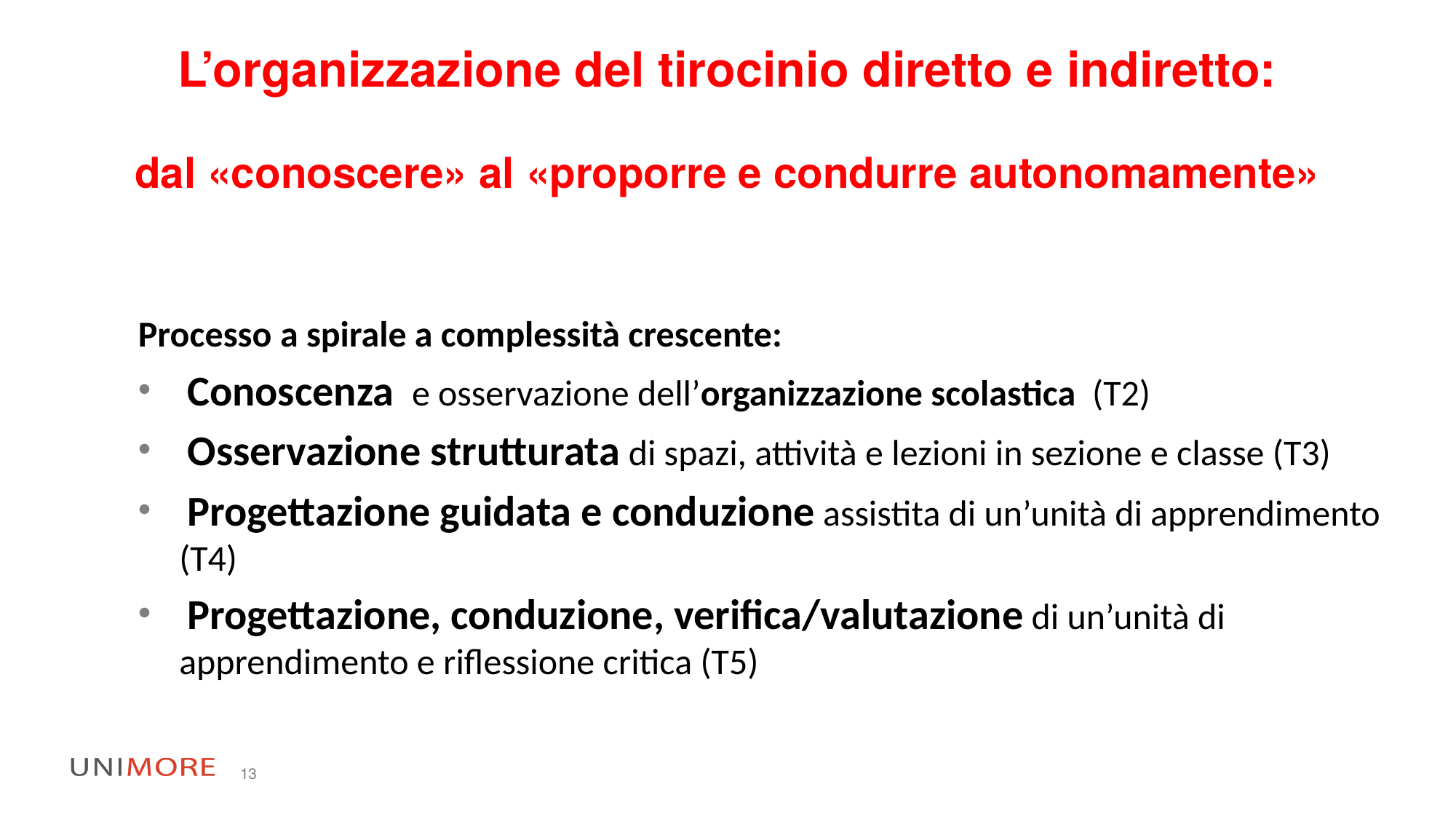

# L’organizzazione del tirocinio diretto e indiretto:
dal «conoscere» al «proporre e condurre autonomamente»
Processo a spirale a complessità crescente:
 Conoscenza  e osservazione dell’organizzazione scolastica  (T2)
 Osservazione strutturata di spazi, attività e lezioni in sezione e classe (T3)
 Progettazione guidata e conduzione assistita di un’unità di apprendimento (T4)
 Progettazione, conduzione, verifica/valutazione di un’unità di apprendimento e riflessione critica (T5)

13